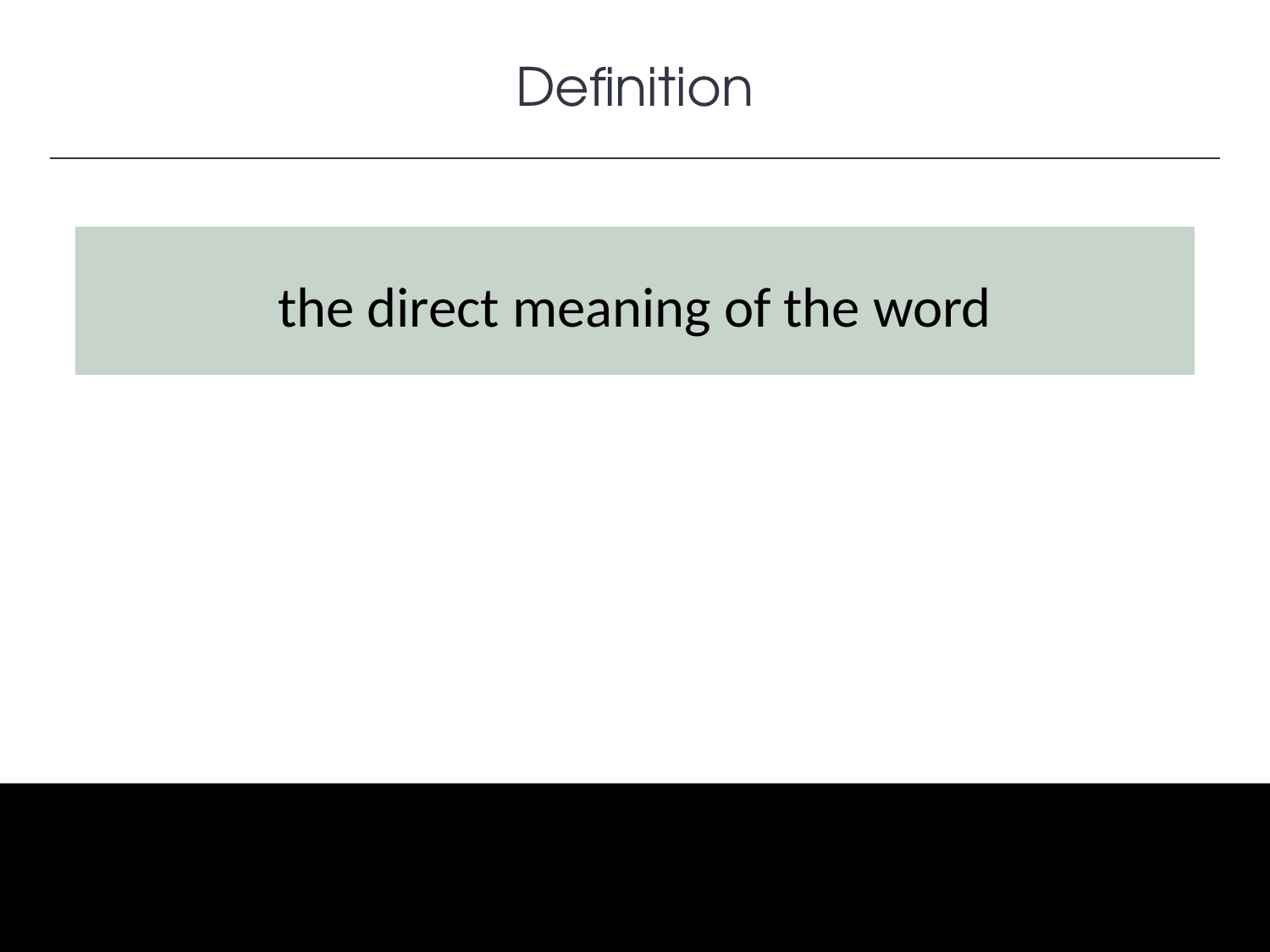

Definition
HAWKES LEARNING

the direct meaning of the word